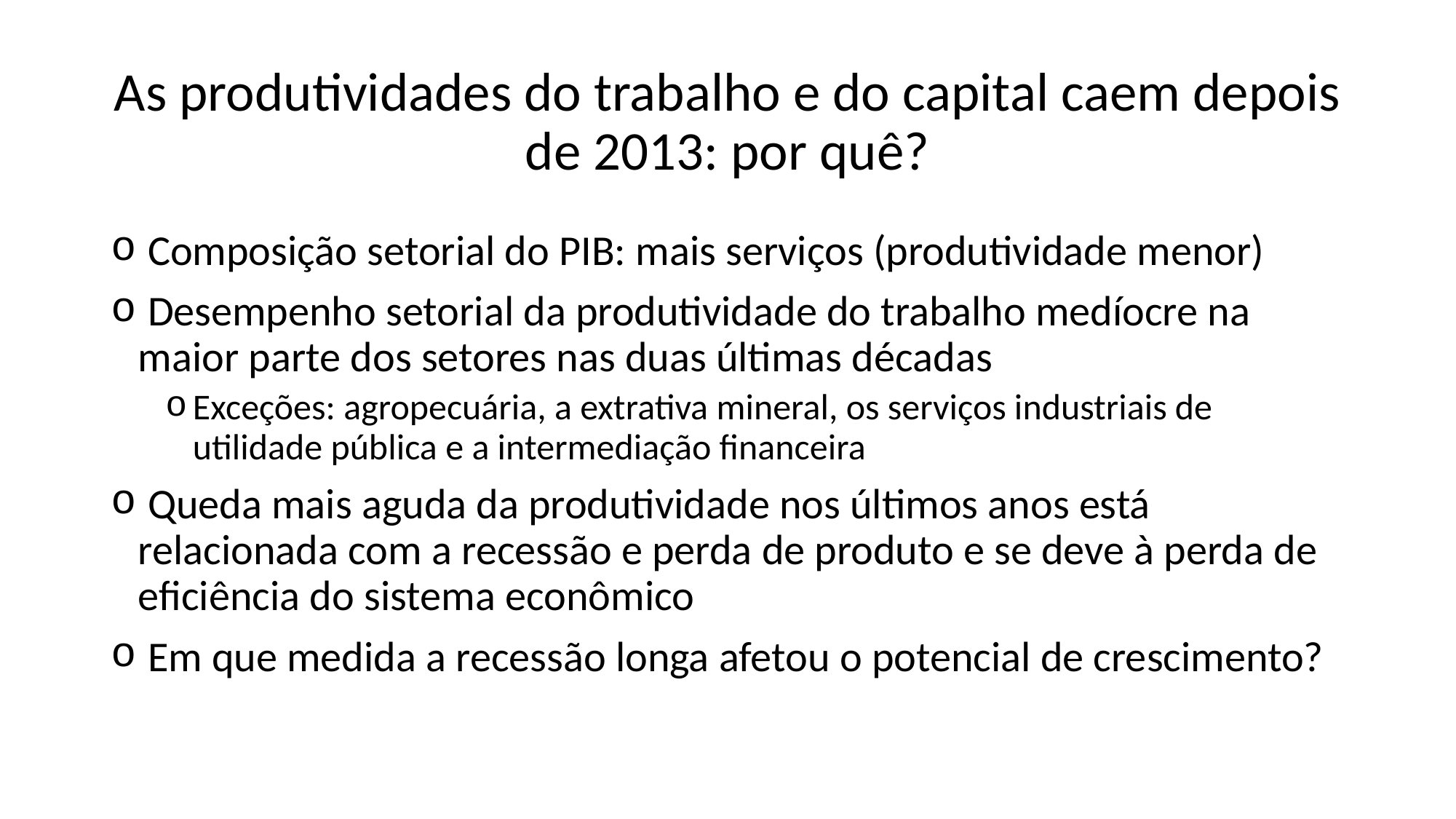

# As produtividades do trabalho e do capital caem depois de 2013: por quê?
 Composição setorial do PIB: mais serviços (produtividade menor)
 Desempenho setorial da produtividade do trabalho medíocre na maior parte dos setores nas duas últimas décadas
Exceções: agropecuária, a extrativa mineral, os serviços industriais de utilidade pública e a intermediação financeira
 Queda mais aguda da produtividade nos últimos anos está relacionada com a recessão e perda de produto e se deve à perda de eficiência do sistema econômico
 Em que medida a recessão longa afetou o potencial de crescimento?